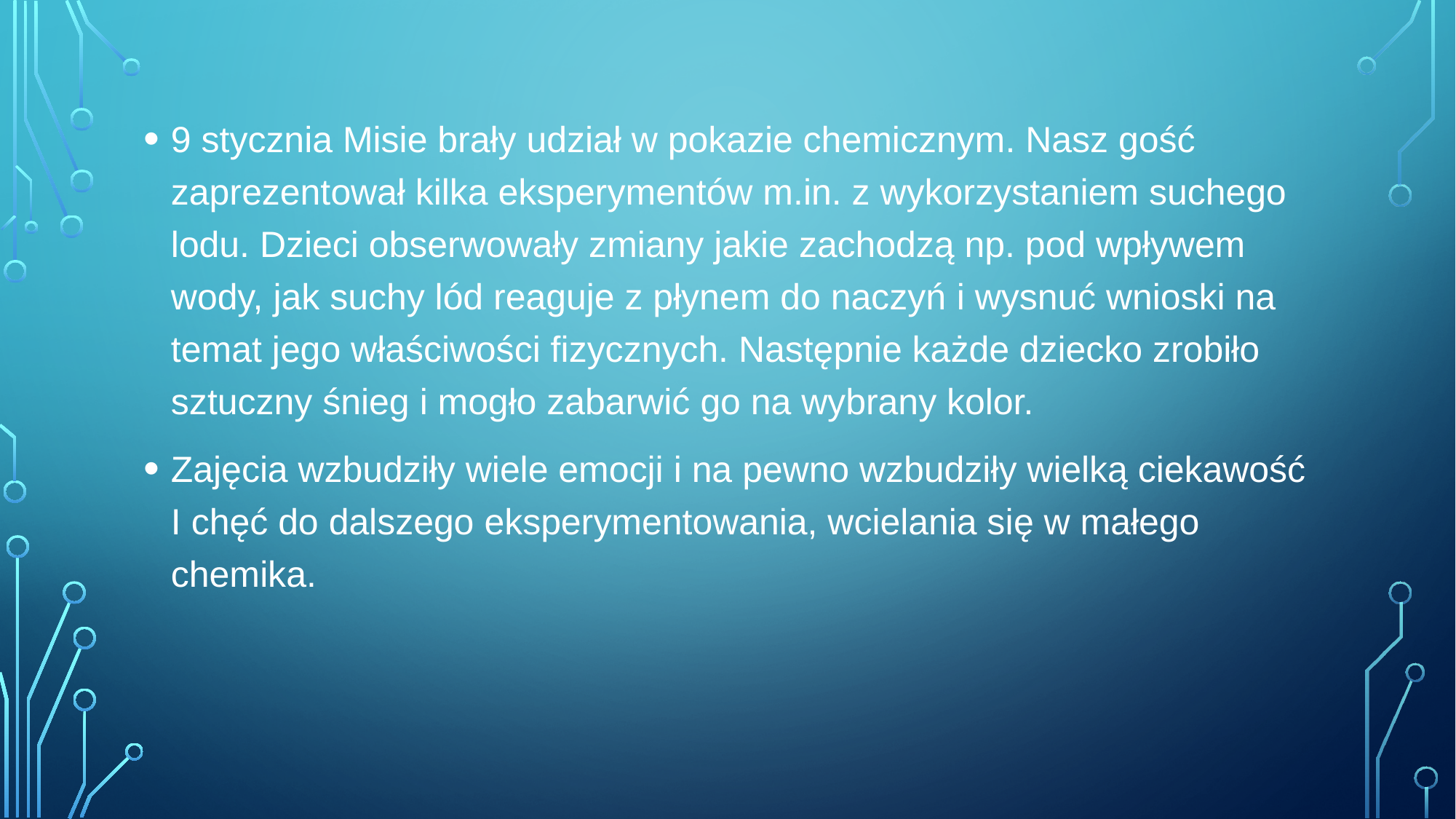

9 stycznia Misie brały udział w pokazie chemicznym. Nasz gość zaprezentował kilka eksperymentów m.in. z wykorzystaniem suchego lodu. Dzieci obserwowały zmiany jakie zachodzą np. pod wpływem wody, jak suchy lód reaguje z płynem do naczyń i wysnuć wnioski na temat jego właściwości fizycznych. Następnie każde dziecko zrobiło sztuczny śnieg i mogło zabarwić go na wybrany kolor.
Zajęcia wzbudziły wiele emocji i na pewno wzbudziły wielką ciekawość I chęć do dalszego eksperymentowania, wcielania się w małego chemika.